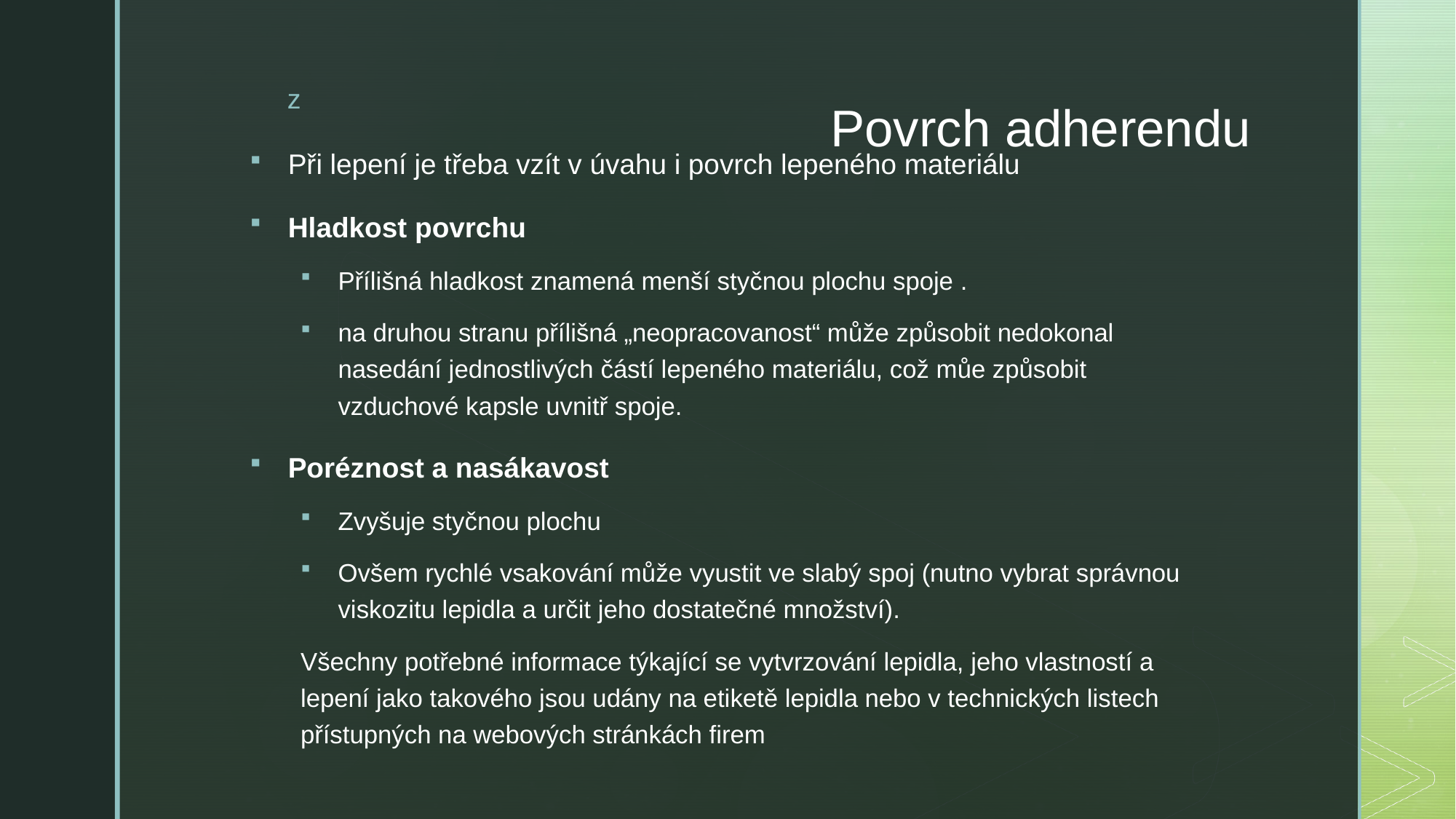

# Povrch adherendu
Při lepení je třeba vzít v úvahu i povrch lepeného materiálu
Hladkost povrchu
Přílišná hladkost znamená menší styčnou plochu spoje .
na druhou stranu přílišná „neopracovanost“ může způsobit nedokonal nasedání jednostlivých částí lepeného materiálu, což můe způsobit vzduchové kapsle uvnitř spoje.
Poréznost a nasákavost
Zvyšuje styčnou plochu
Ovšem rychlé vsakování může vyustit ve slabý spoj (nutno vybrat správnou viskozitu lepidla a určit jeho dostatečné množství).
Všechny potřebné informace týkající se vytvrzování lepidla, jeho vlastností a lepení jako takového jsou udány na etiketě lepidla nebo v technických listech přístupných na webových stránkách firem